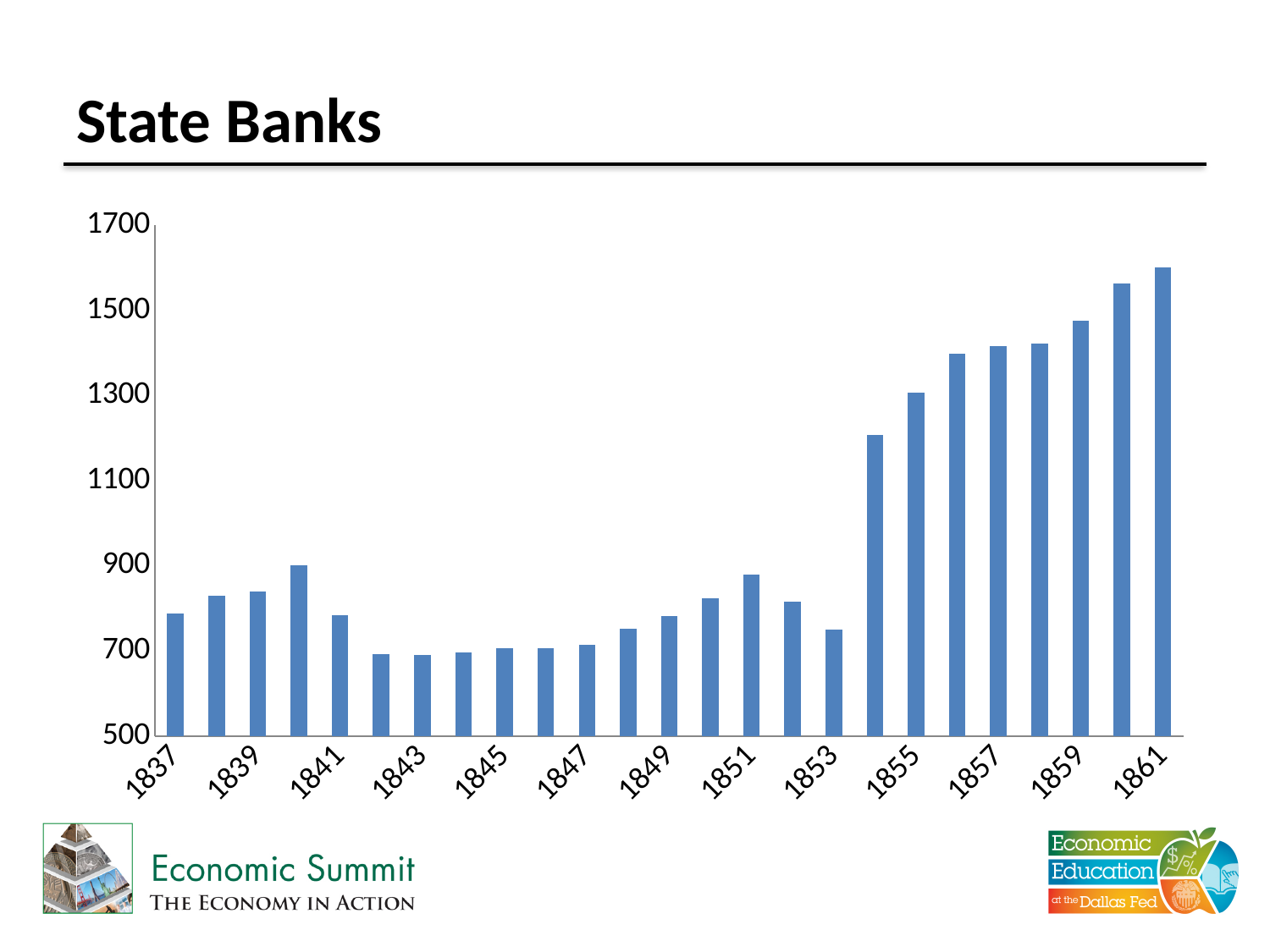

# State Banks

### Chart

| Category | Column1 |
|---|---|
| 1837 | 788.0 |
| 1838 | 829.0 |
| 1839 | 840.0 |
| 1840 | 901.0 |
| 1841 | 784.0 |
| 1842 | 692.0 |
| 1843 | 691.0 |
| 1844 | 696.0 |
| 1845 | 707.0 |
| 1846 | 707.0 |
| 1847 | 715.0 |
| 1848 | 751.0 |
| 1849 | 782.0 |
| 1850 | 824.0 |
| 1851 | 879.0 |
| 1852 | 815.0 |
| 1853 | 750.0 |
| 1854 | 1208.0 |
| 1855 | 1307.0 |
| 1856 | 1398.0 |
| 1857 | 1416.0 |
| 1858 | 1422.0 |
| 1859 | 1476.0 |
| 1860 | 1562.0 |
| 1861 | 1601.0 |